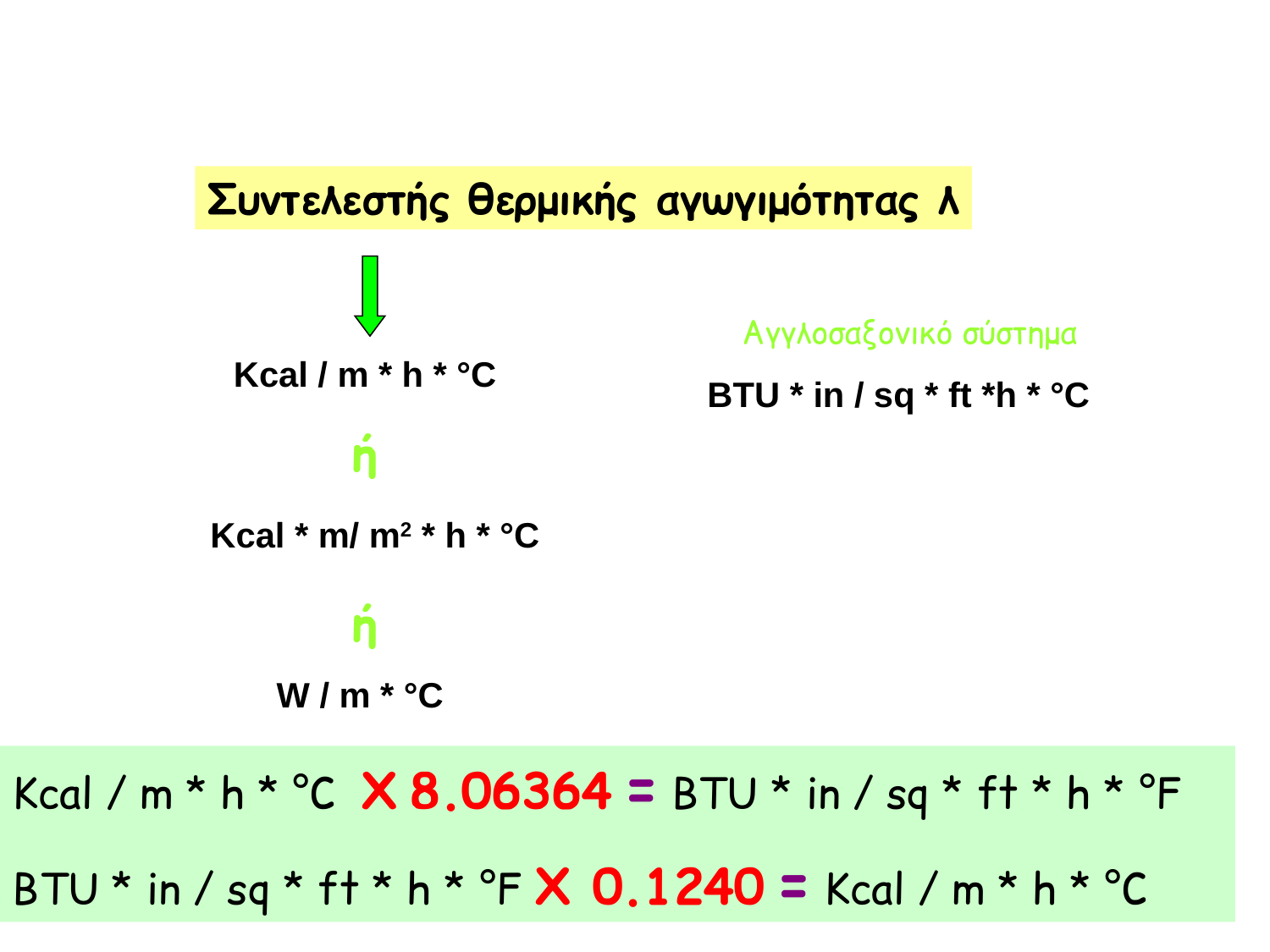

Συντελεστής θερμικής αγωγιμότητας λ

Αγγλοσαξονικό σύστημα
Kcal / m * h * °C
BTU * in / sq * ft *h * °C
ή
Kcal * m/ m2 * h * °C
ή
W / m * °C
Kcal / m * h * °C  X 8.06364 = BTU * in / sq * ft * h * °F
BTU * in / sq * ft * h * °F X 0.1240 = Kcal / m * h * °C